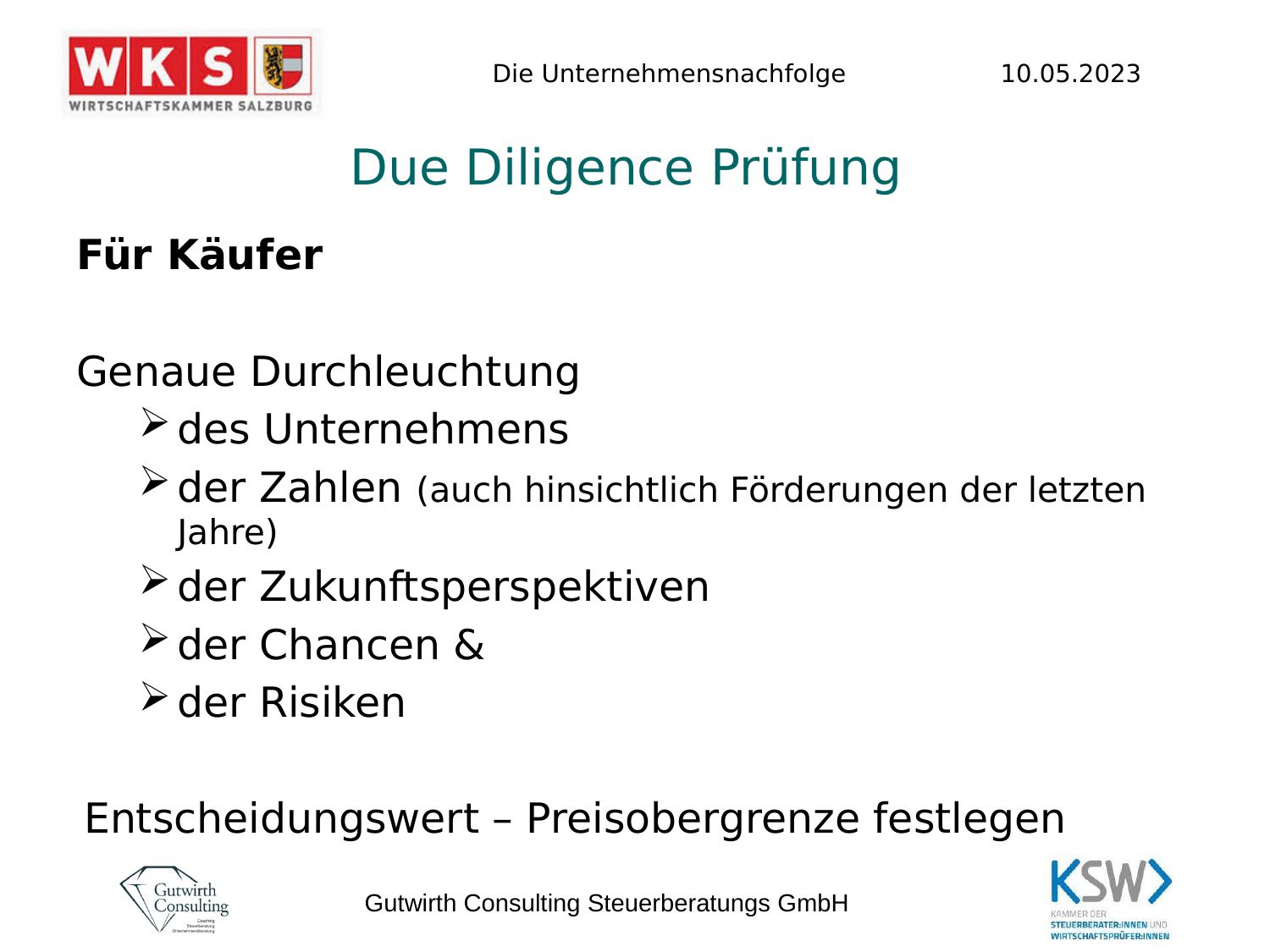

# Due Diligence Prüfung
Für Käufer

Genaue Durchleuchtung
des Unternehmens
der Zahlen (auch hinsichtlich Förderungen der letzten Jahre)
der Zukunftsperspektiven
der Chancen &
der Risiken

Entscheidungswert – Preisobergrenze festlegen
Gutwirth Consulting Steuerberatungs GmbH